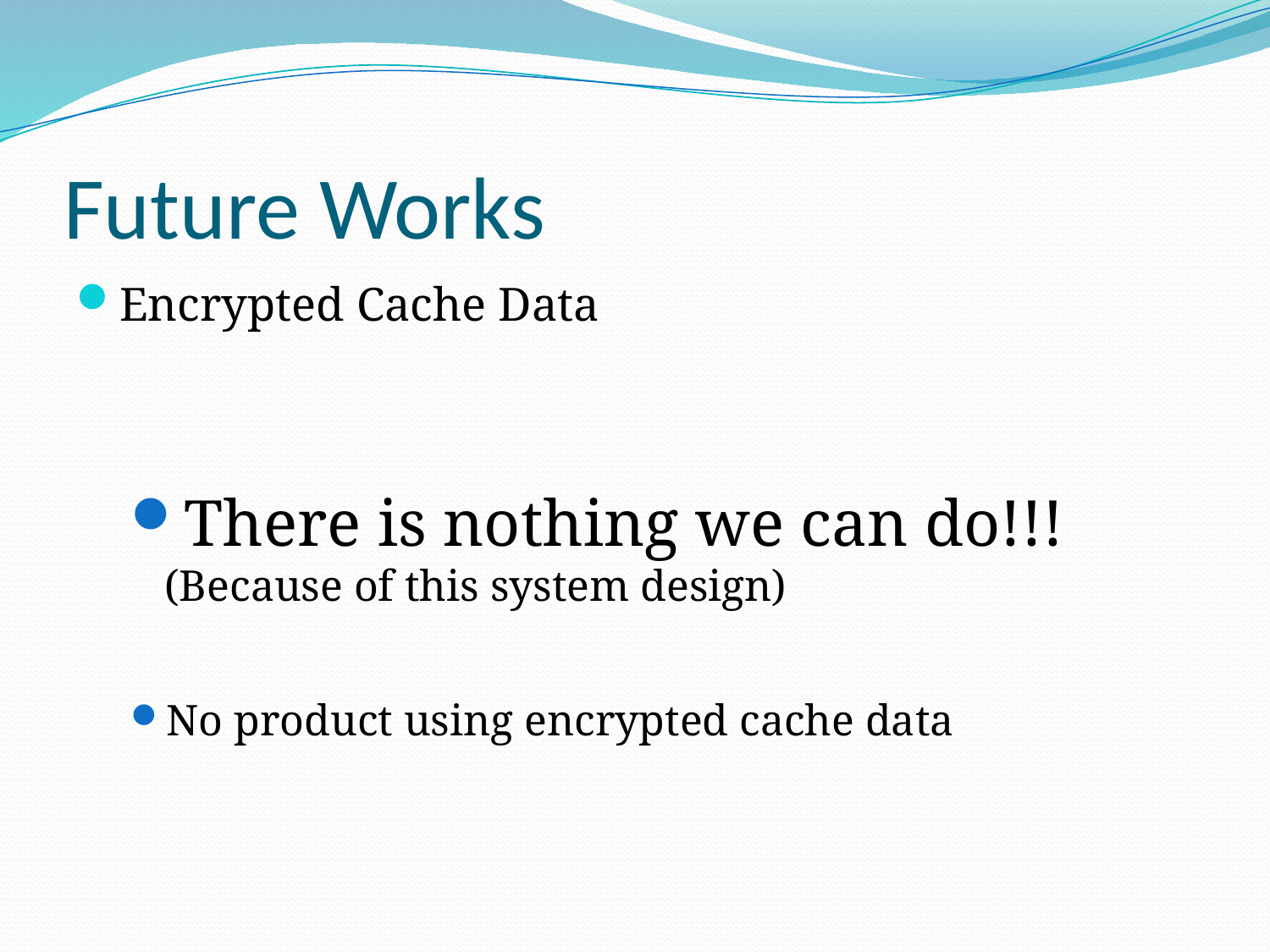

# Future Works
Encrypted Cache Data

There is nothing we can do!!!
(Because of this system design)

No product using encrypted cache data